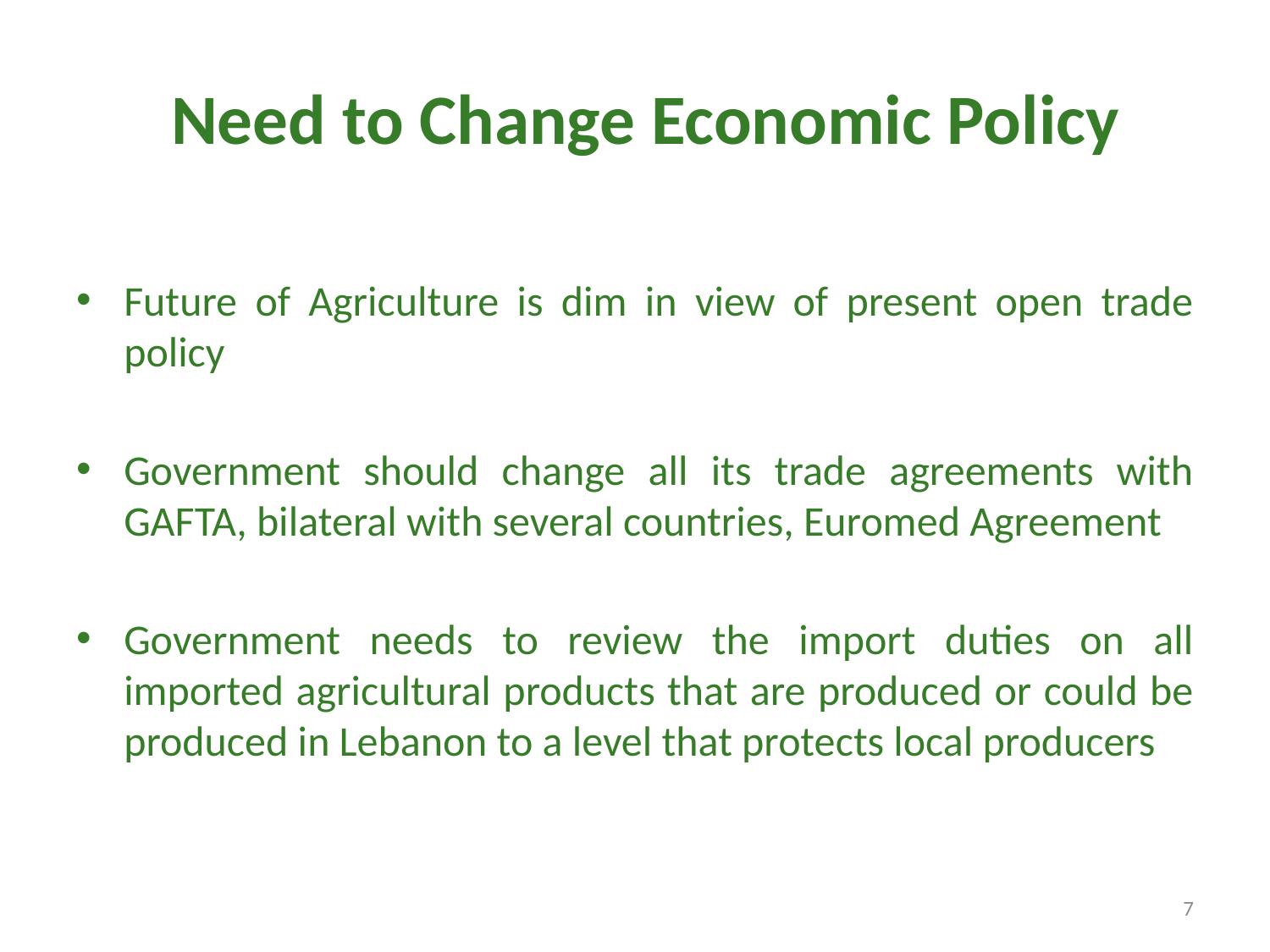

# Need to Change Economic Policy
Future of Agriculture is dim in view of present open trade policy

Government should change all its trade agreements with GAFTA, bilateral with several countries, Euromed Agreement

Government needs to review the import duties on all imported agricultural products that are produced or could be produced in Lebanon to a level that protects local producers

7